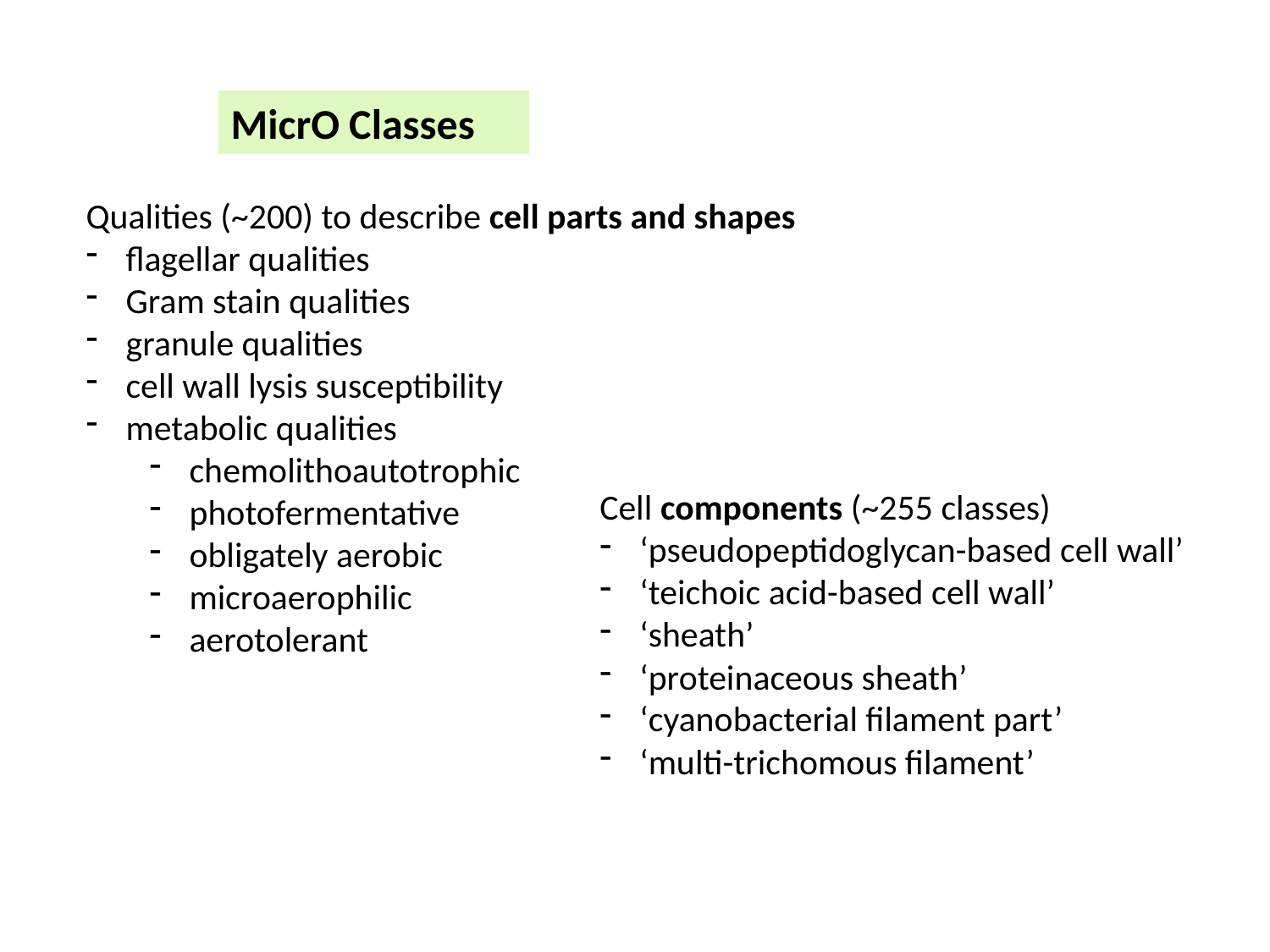

MicrO Classes
Qualities (~200) to describe cell parts and shapes
flagellar qualities
Gram stain qualities
granule qualities
cell wall lysis susceptibility
metabolic qualities
chemolithoautotrophic
photofermentative
obligately aerobic
microaerophilic
aerotolerant
Cell components (~255 classes)
‘pseudopeptidoglycan-based cell wall’
‘teichoic acid-based cell wall’
‘sheath’
‘proteinaceous sheath’
‘cyanobacterial filament part’
‘multi-trichomous filament’